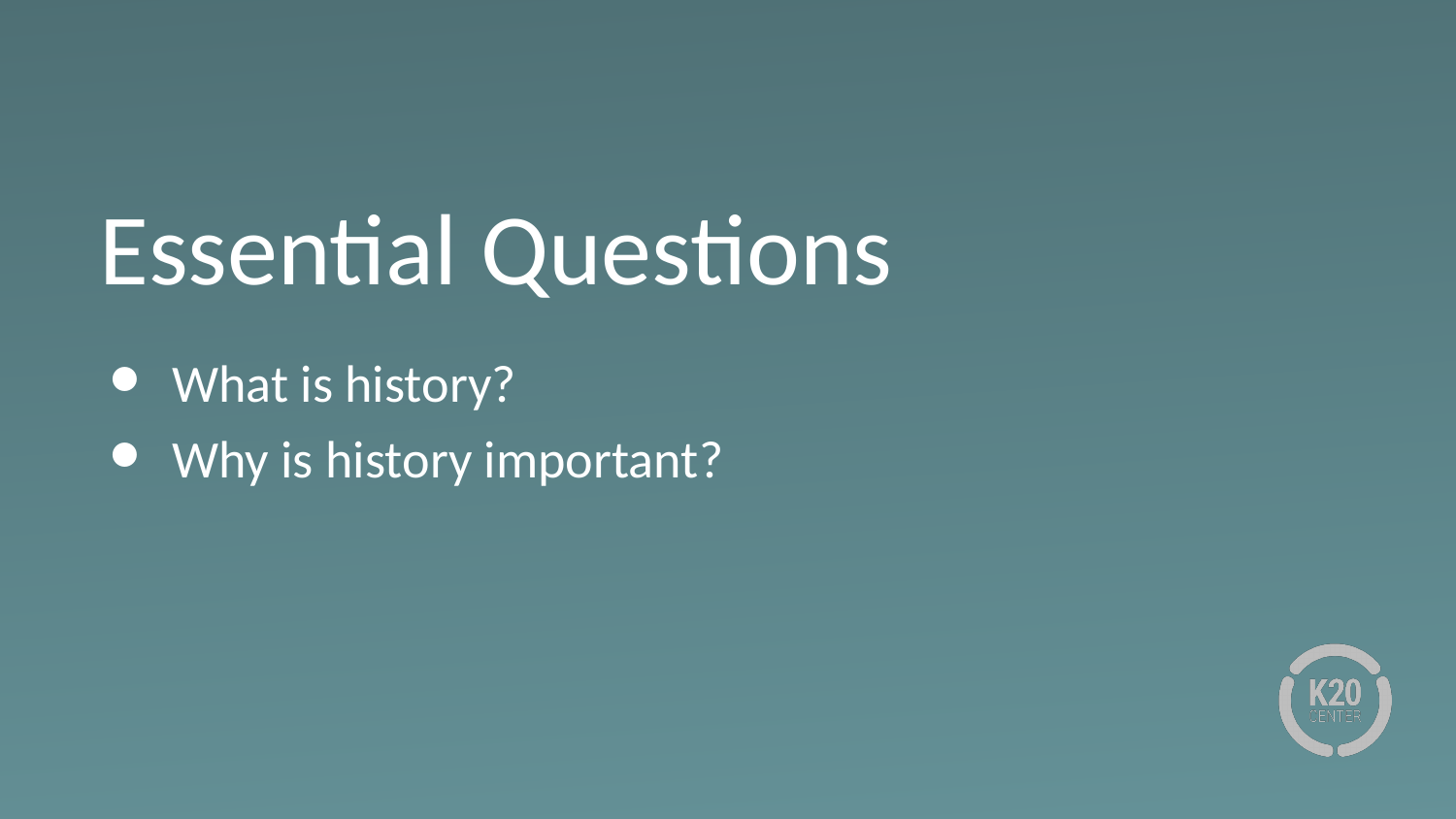

# Essential Questions
What is history?
Why is history important?